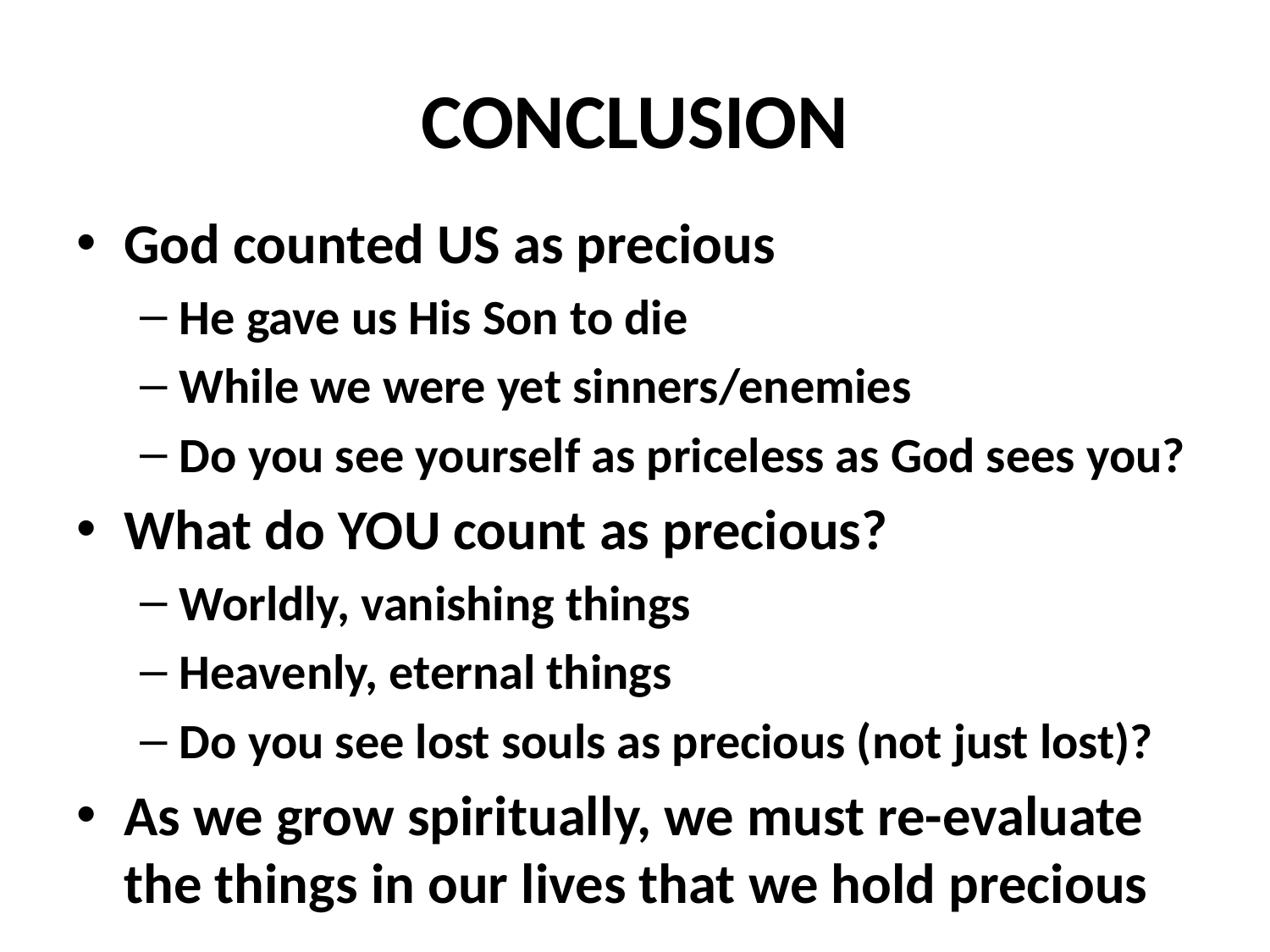

# CONCLUSION
God counted US as precious
He gave us His Son to die
While we were yet sinners/enemies
Do you see yourself as priceless as God sees you?
What do YOU count as precious?
Worldly, vanishing things
Heavenly, eternal things
Do you see lost souls as precious (not just lost)?
As we grow spiritually, we must re-evaluate the things in our lives that we hold precious